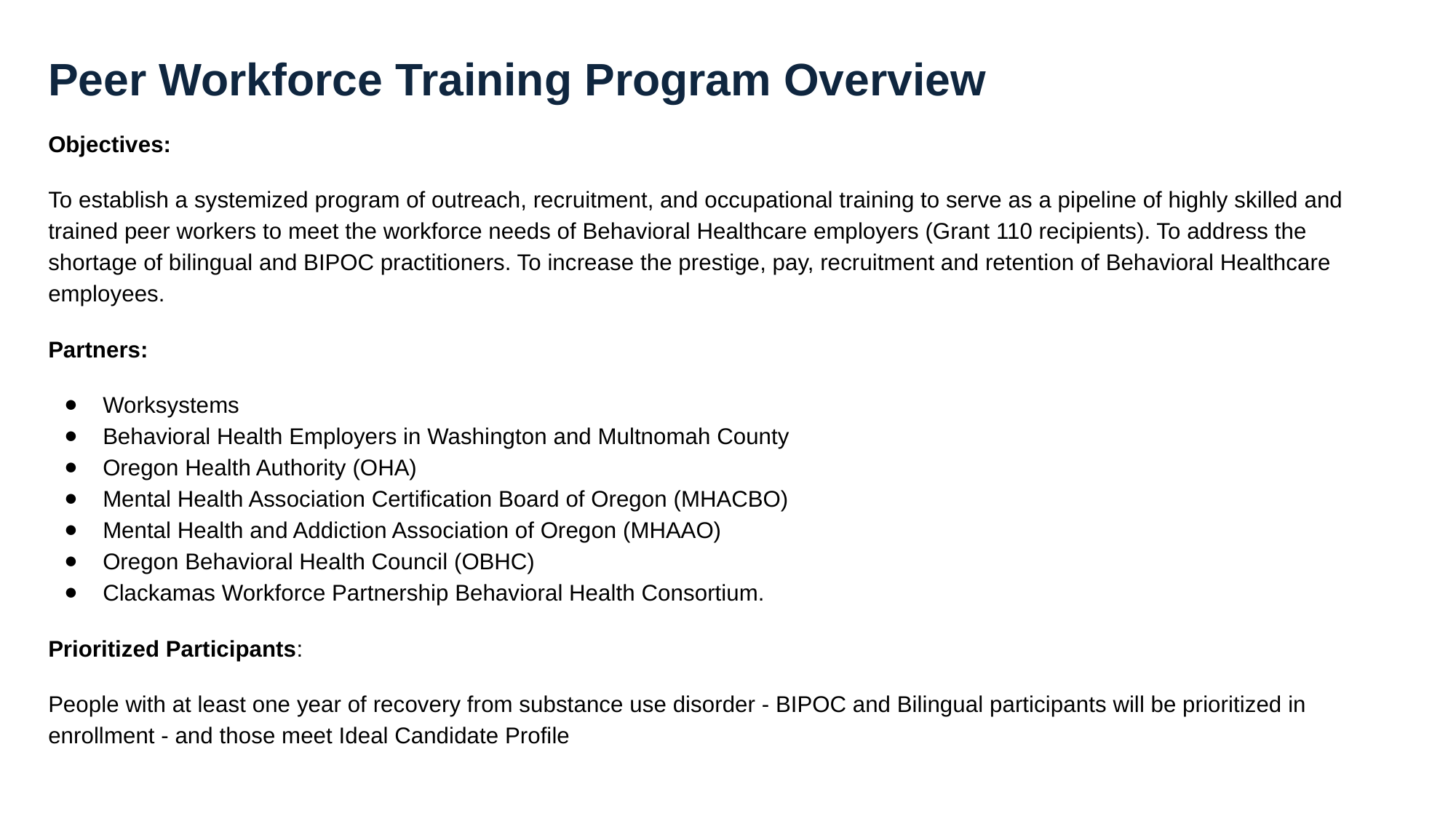

# Peer Workforce Training Program Overview
Objectives:
To establish a systemized program of outreach, recruitment, and occupational training to serve as a pipeline of highly skilled and trained peer workers to meet the workforce needs of Behavioral Healthcare employers (Grant 110 recipients). To address the shortage of bilingual and BIPOC practitioners. To increase the prestige, pay, recruitment and retention of Behavioral Healthcare employees.
Partners:
Worksystems
Behavioral Health Employers in Washington and Multnomah County
Oregon Health Authority (OHA)
Mental Health Association Certification Board of Oregon (MHACBO)
Mental Health and Addiction Association of Oregon (MHAAO)
Oregon Behavioral Health Council (OBHC)
Clackamas Workforce Partnership Behavioral Health Consortium.
Prioritized Participants:
People with at least one year of recovery from substance use disorder - BIPOC and Bilingual participants will be prioritized in enrollment - and those meet Ideal Candidate Profile